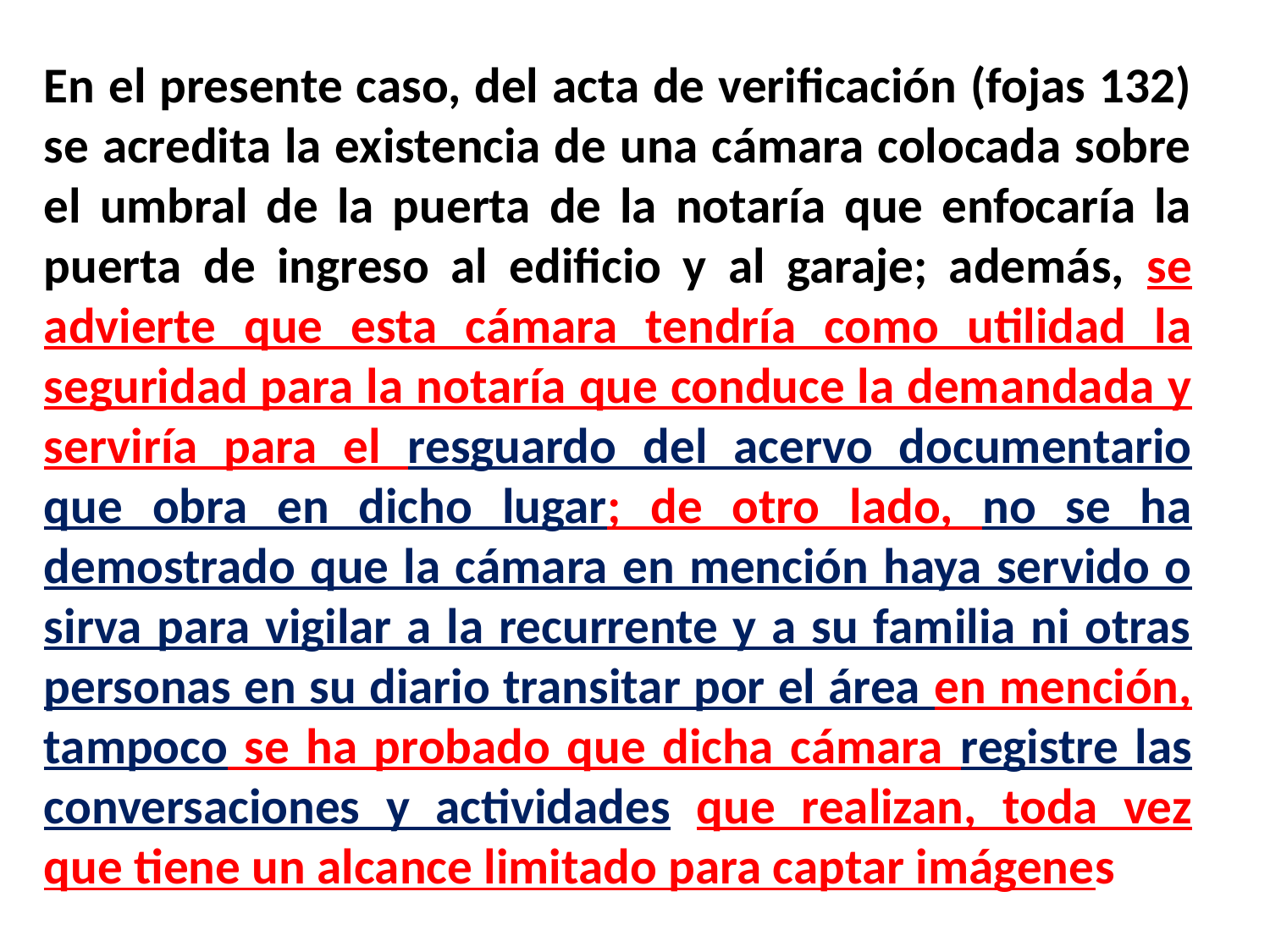

En el presente caso, del acta de verificación (fojas 132) se acredita la existencia de una cámara colocada sobre el umbral de la puerta de la notaría que enfocaría la puerta de ingreso al edificio y al garaje; además, se advierte que esta cámara tendría como utilidad la seguridad para la notaría que conduce la demandada y serviría para el resguardo del acervo documentario que obra en dicho lugar; de otro lado, no se ha demostrado que la cámara en mención haya servido o sirva para vigilar a la recurrente y a su familia ni otras personas en su diario transitar por el área en mención, tampoco se ha probado que dicha cámara registre las conversaciones y actividades que realizan, toda vez que tiene un alcance limitado para captar imágenes